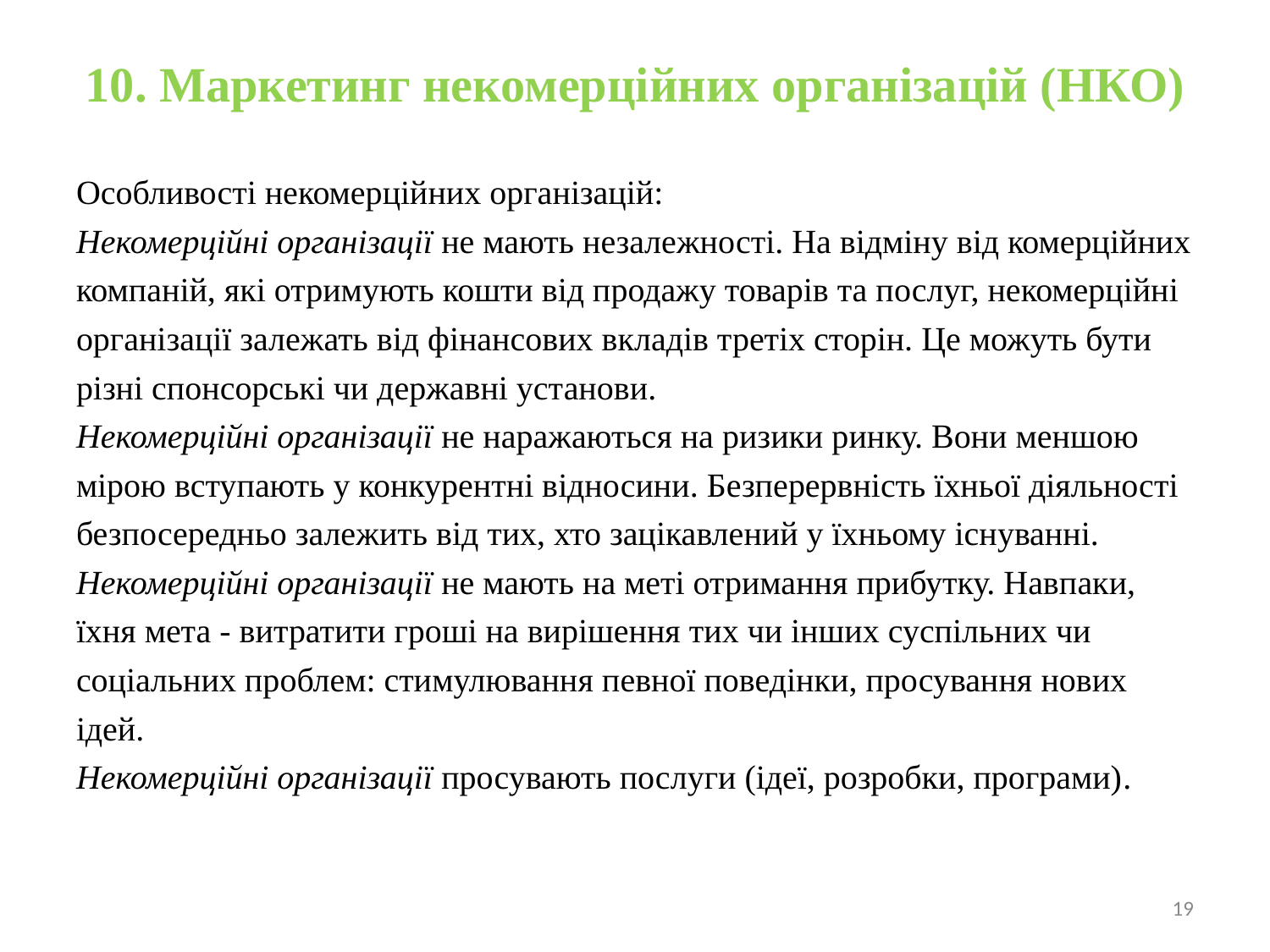

# 10. Маркетинг некомерційних організацій (НКО)
Особливості некомерційних організацій:
Некомерційні організації не мають незалежності. На відміну від комерційних компаній, які отримують кошти від продажу товарів та послуг, некомерційні організації залежать від фінансових вкладів третіх сторін. Це можуть бути різні спонсорські чи державні установи.
Некомерційні організації не наражаються на ризики ринку. Вони меншою мірою вступають у конкурентні відносини. Безперервність їхньої діяльності безпосередньо залежить від тих, хто зацікавлений у їхньому існуванні.
Некомерційні організації не мають на меті отримання прибутку. Навпаки, їхня мета - витратити гроші на вирішення тих чи інших суспільних чи соціальних проблем: стимулювання певної поведінки, просування нових ідей.
Некомерційні організації просувають послуги (ідеї, розробки, програми).
19